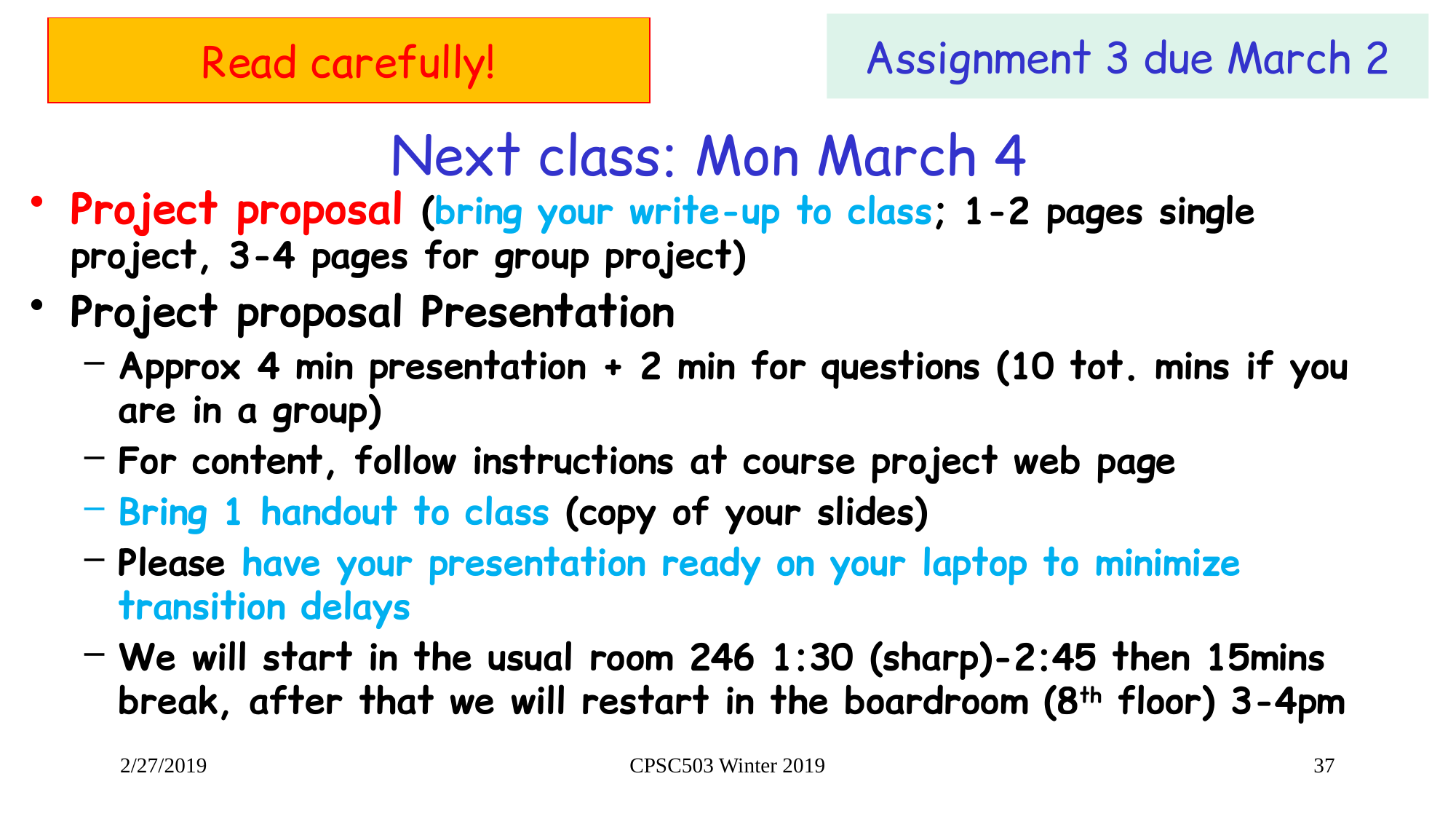

Assignment 3 due March 2
Read carefully!
# Next class: Mon March 4
Project proposal (bring your write-up to class; 1-2 pages single project, 3-4 pages for group project)
Project proposal Presentation
Approx 4 min presentation + 2 min for questions (10 tot. mins if you are in a group)
For content, follow instructions at course project web page
Bring 1 handout to class (copy of your slides)
Please have your presentation ready on your laptop to minimize transition delays
We will start in the usual room 246 1:30 (sharp)-2:45 then 15mins break, after that we will restart in the boardroom (8th floor) 3-4pm
2/27/2019
CPSC503 Winter 2019
37